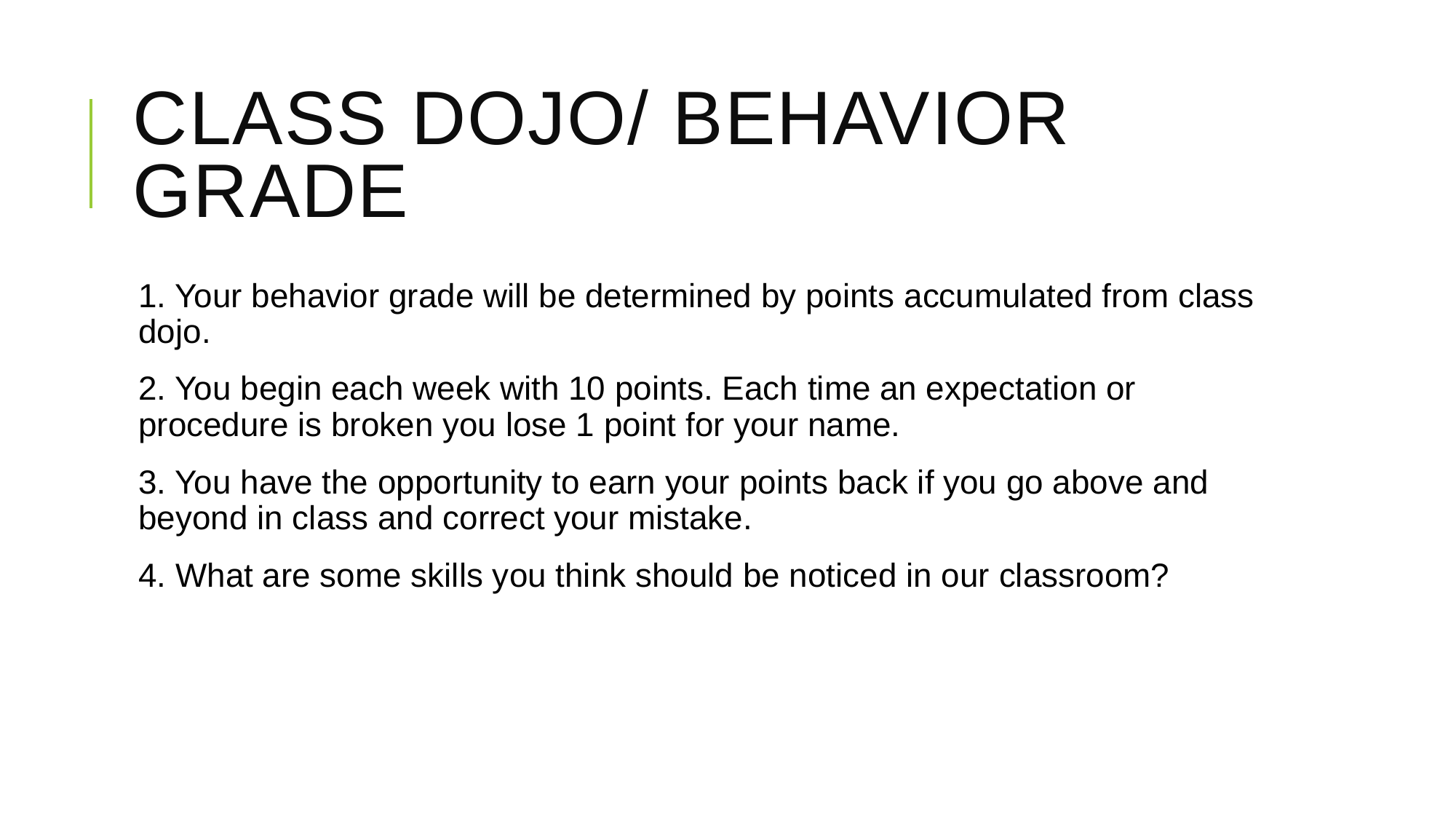

# Class Dojo/ Behavior Grade
1. Your behavior grade will be determined by points accumulated from class dojo.
2. You begin each week with 10 points. Each time an expectation or procedure is broken you lose 1 point for your name.
3. You have the opportunity to earn your points back if you go above and beyond in class and correct your mistake.
4. What are some skills you think should be noticed in our classroom?